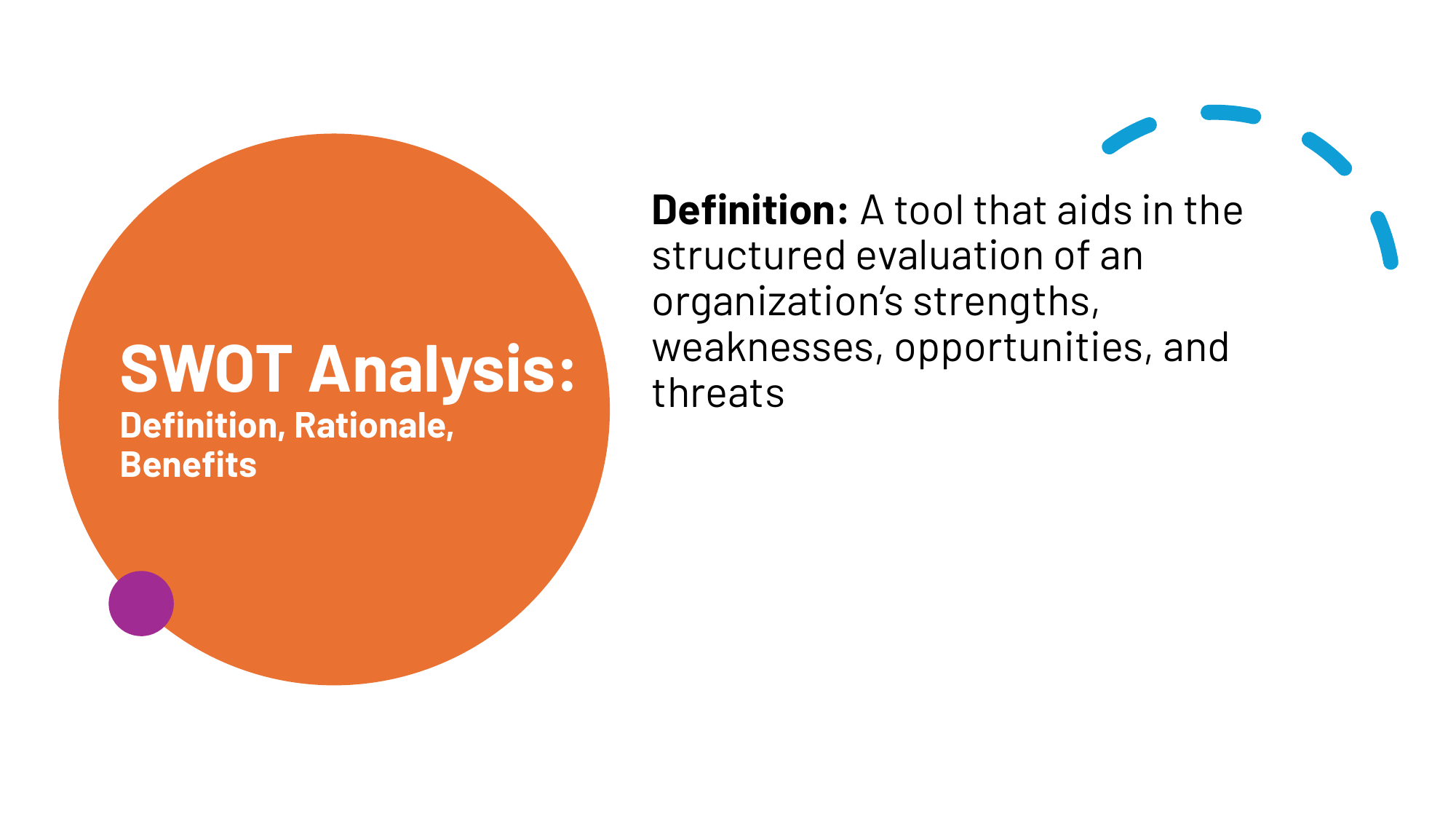

# SWOT Analysis: Definition, Rationale, Benefits
Definition: A tool that aids in the structured evaluation of an organization’s strengths, weaknesses, opportunities, and threats